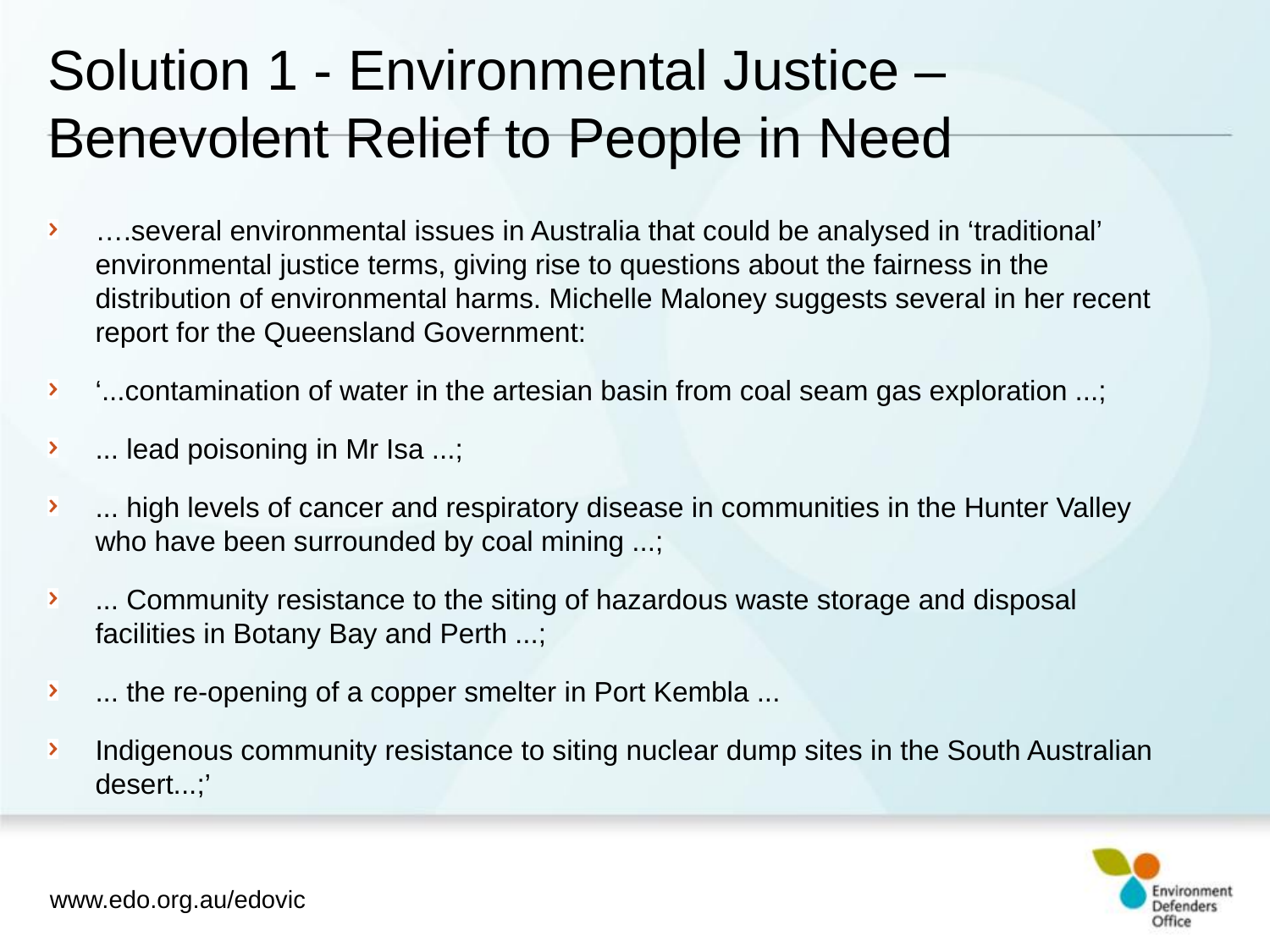

# Solution 1 - Environmental Justice – Benevolent Relief to People in Need
….several environmental issues in Australia that could be analysed in ‘traditional’ environmental justice terms, giving rise to questions about the fairness in the distribution of environmental harms. Michelle Maloney suggests several in her recent report for the Queensland Government:
‘...contamination of water in the artesian basin from coal seam gas exploration ...;
... lead poisoning in Mr Isa ...;
... high levels of cancer and respiratory disease in communities in the Hunter Valley who have been surrounded by coal mining ...;
... Community resistance to the siting of hazardous waste storage and disposal facilities in Botany Bay and Perth ...;
... the re-opening of a copper smelter in Port Kembla ...
Indigenous community resistance to siting nuclear dump sites in the South Australian desert...;’